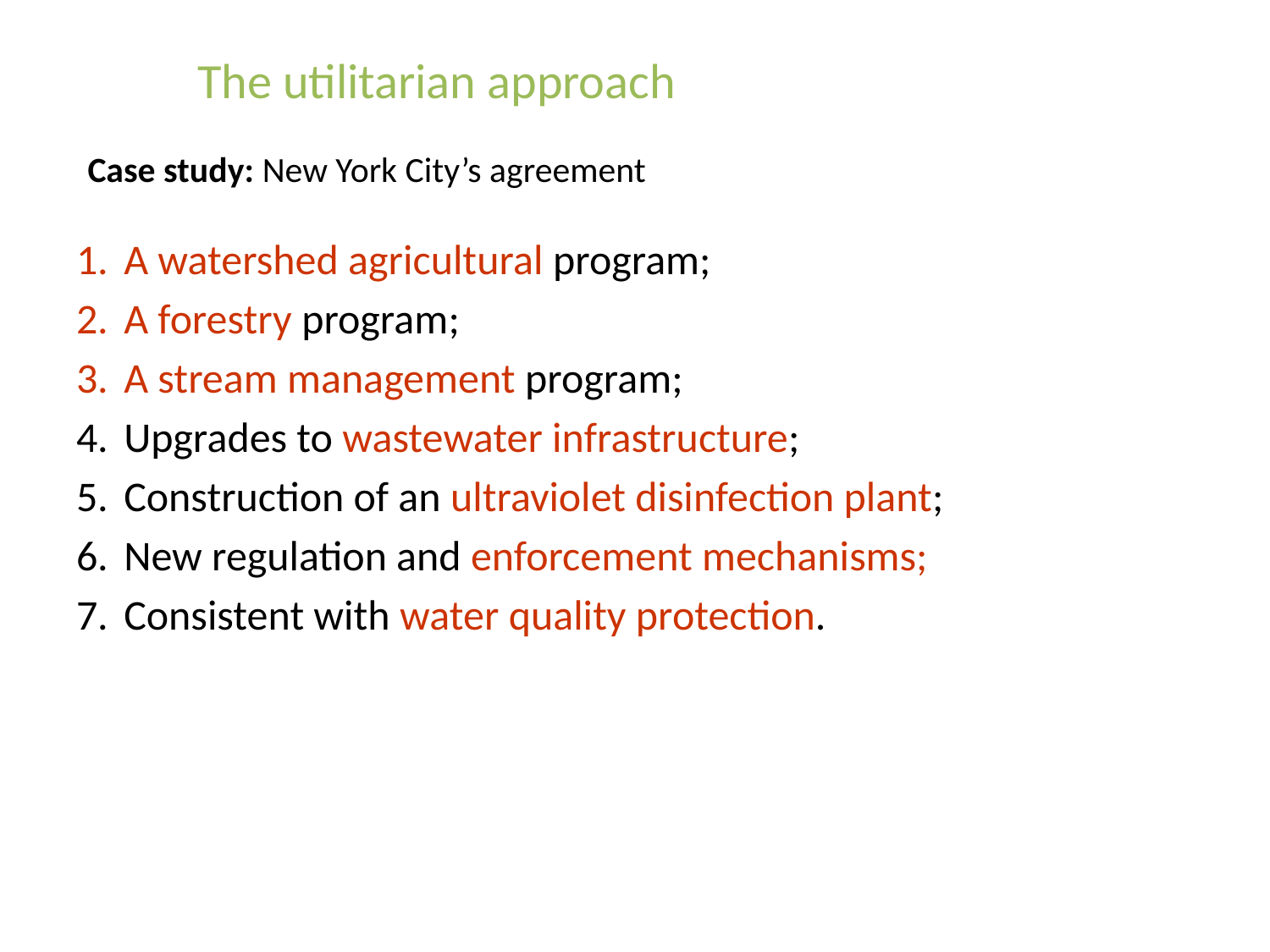

The utilitarian approach
# Case study: New York City’s agreement
A watershed agricultural program;
A forestry program;
A stream management program;
Upgrades to wastewater infrastructure;
Construction of an ultraviolet disinfection plant;
New regulation and enforcement mechanisms;
Consistent with water quality protection.